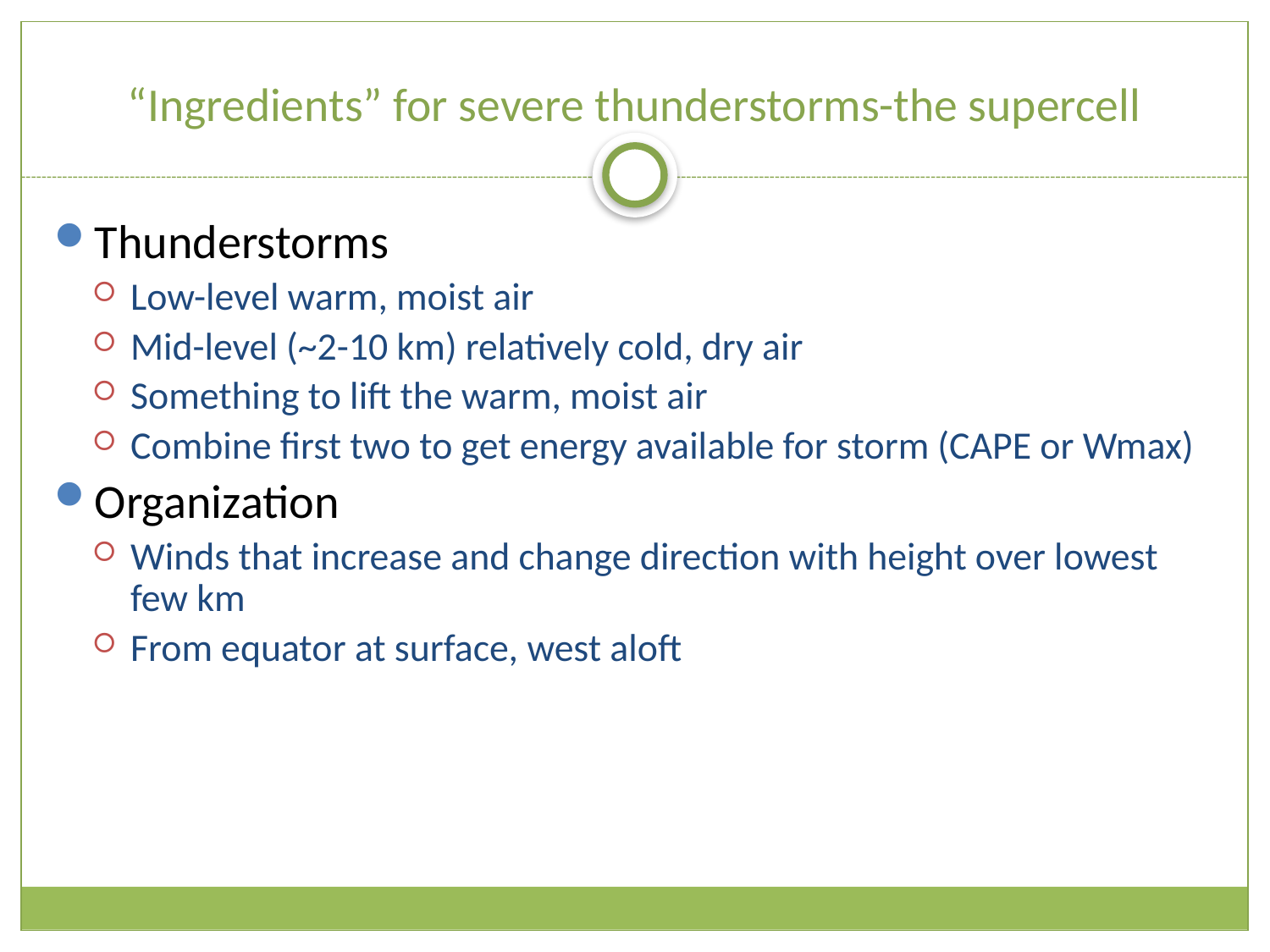

# “Ingredients” for severe thunderstorms-the supercell
Thunderstorms
Low-level warm, moist air
Mid-level (~2-10 km) relatively cold, dry air
Something to lift the warm, moist air
Combine first two to get energy available for storm (CAPE or Wmax)
Organization
Winds that increase and change direction with height over lowest few km
From equator at surface, west aloft